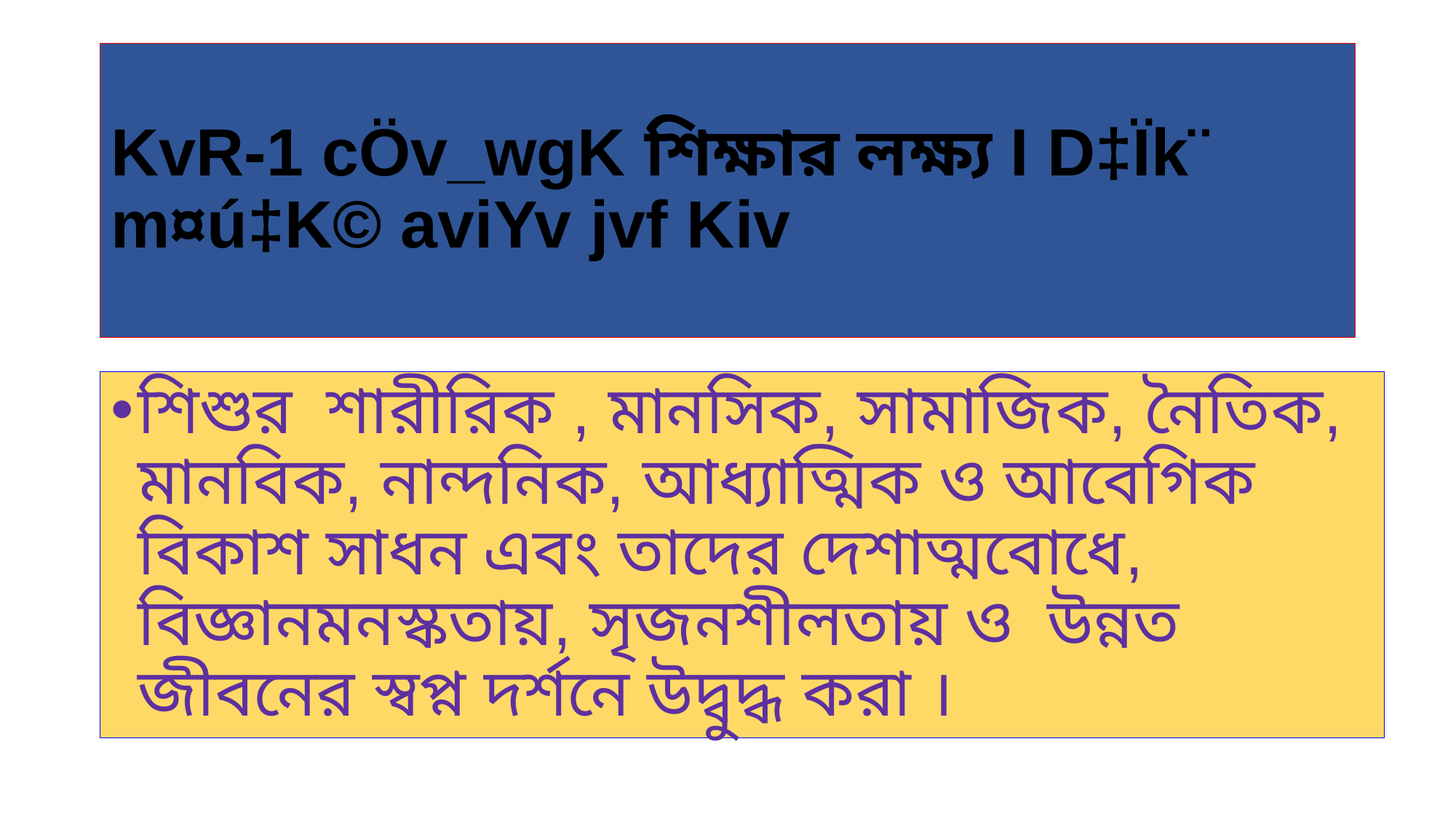

# KvR-1 cÖv_wgK শিক্ষার লক্ষ্য I D‡Ïk¨ m¤ú‡K© aviYv jvf Kiv
শিশুর  শারীরিক , মানসিক, সামাজিক, নৈতিক, মানবিক, নান্দনিক, আধ্যাত্মিক ও আবেগিক বিকাশ সাধন এবং তাদের দেশাত্মবোধে, বিজ্ঞানমনস্কতায়, সৃজনশীলতায় ও  উন্নত জীবনের স্বপ্ন দর্শনে উদ্বুদ্ধ করা ।